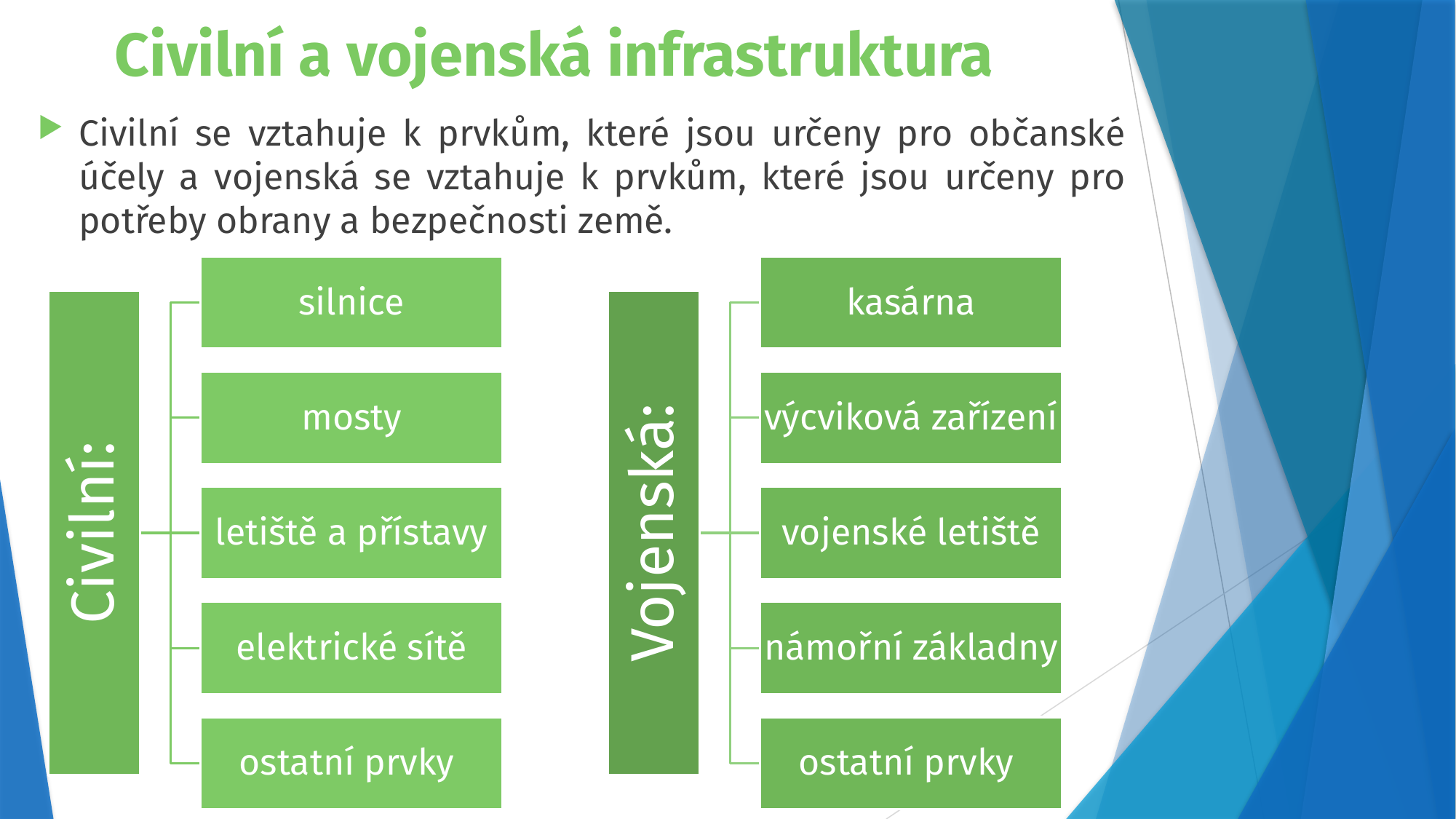

# Civilní a vojenská infrastruktura
Civilní se vztahuje k prvkům, které jsou určeny pro občanské účely a vojenská se vztahuje k prvkům, které jsou určeny pro potřeby obrany a bezpečnosti země.

Civilní:
silnice
mosty
letiště a přístavy
elektrické sítě
ostatní prvky

Vojenská:
kasárna
výcviková zařízení
vojenské letiště
námořní základny
ostatní prvky